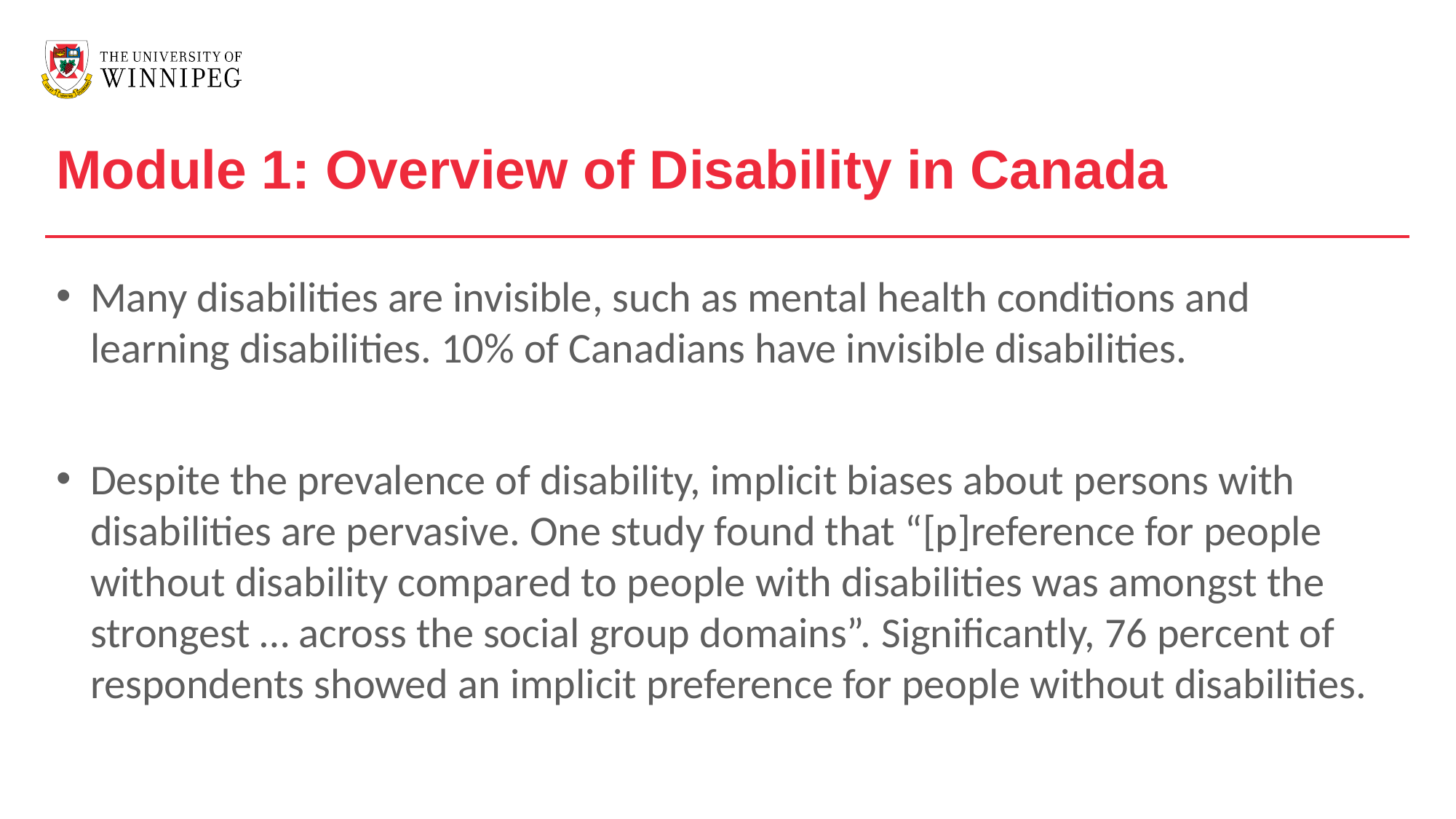

Module 1: Overview of Disability in Canada
Many disabilities are invisible, such as mental health conditions and learning disabilities. 10% of Canadians have invisible disabilities.

Despite the prevalence of disability, implicit biases about persons with disabilities are pervasive. One study found that “[p]reference for people without disability compared to people with disabilities was amongst the strongest … across the social group domains”. Significantly, 76 percent of respondents showed an implicit preference for people without disabilities.